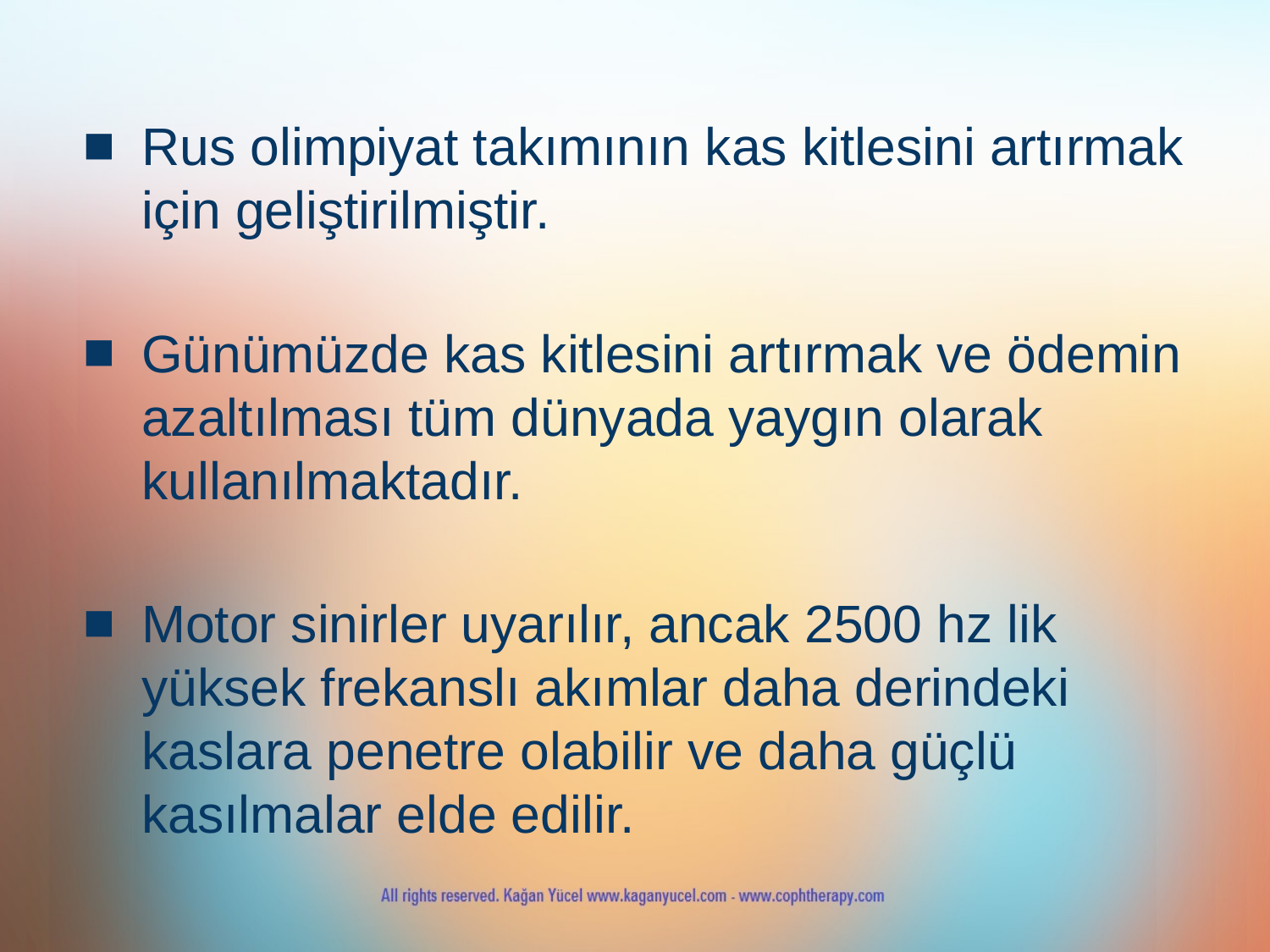

Rus olimpiyat takımının kas kitlesini artırmak için geliştirilmiştir.

Günümüzde kas kitlesini artırmak ve ödemin azaltılması tüm dünyada yaygın olarak kullanılmaktadır.

Motor sinirler uyarılır, ancak 2500 hz lik yüksek frekanslı akımlar daha derindeki kaslara penetre olabilir ve daha güçlü kasılmalar elde edilir.